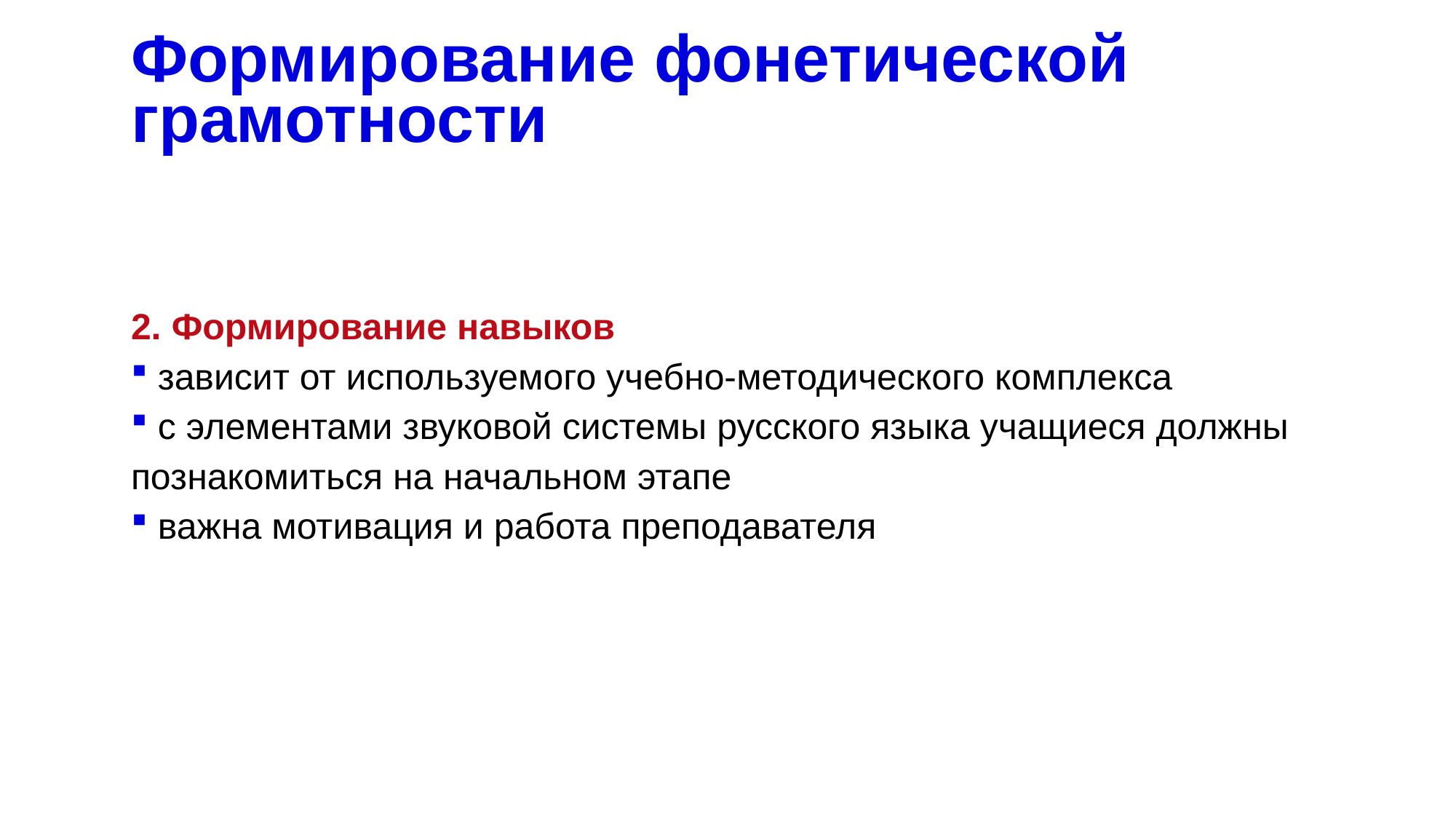

# Формирование фонетической грамотности
2. Формирование навыков
 зависит от используемого учебно-методического комплекса
 с элементами звуковой системы русского языка учащиеся должны познакомиться на начальном этапе
 важна мотивация и работа преподавателя